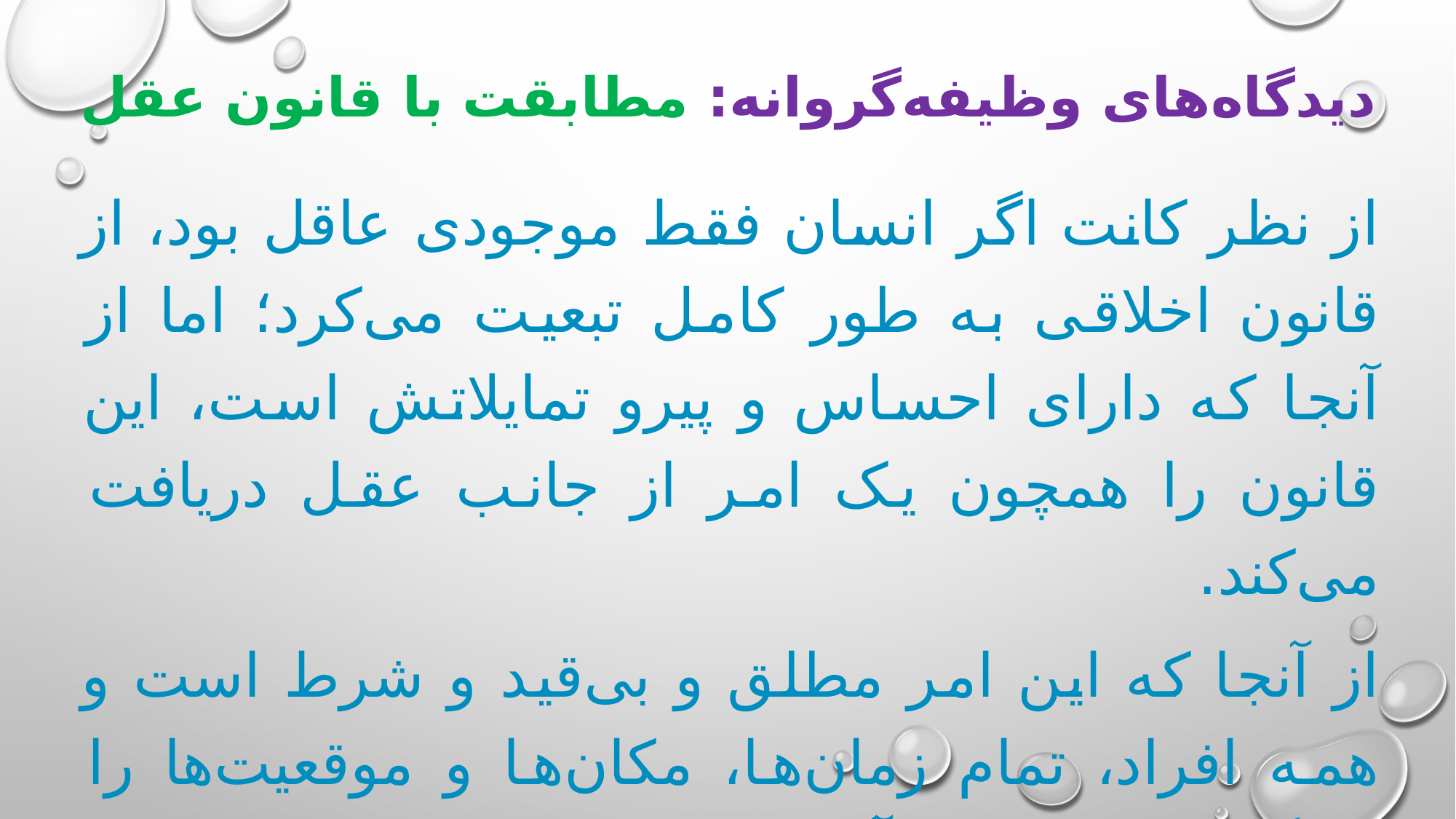

# دیدگاه‌های وظیفه‌گروانه: مطابقت با قانون عقل
از نظر کانت اگر انسان فقط موجودی عاقل بود، از قانون اخلاقی به طور کامل تبعیت می‌کرد؛ اما از آنجا که دارای احساس و پیرو تمایلاتش است، این قانون را همچون یک امر از جانب عقل دریافت می‌کند.
از آنجا که این امر مطلق و بی‌قید و شرط است و همه افراد، تمام زمان‌ها، مکان‌ها و موقعیت‌ها را فراگیر است، کانت آن را امر مطلق می‌نامد.